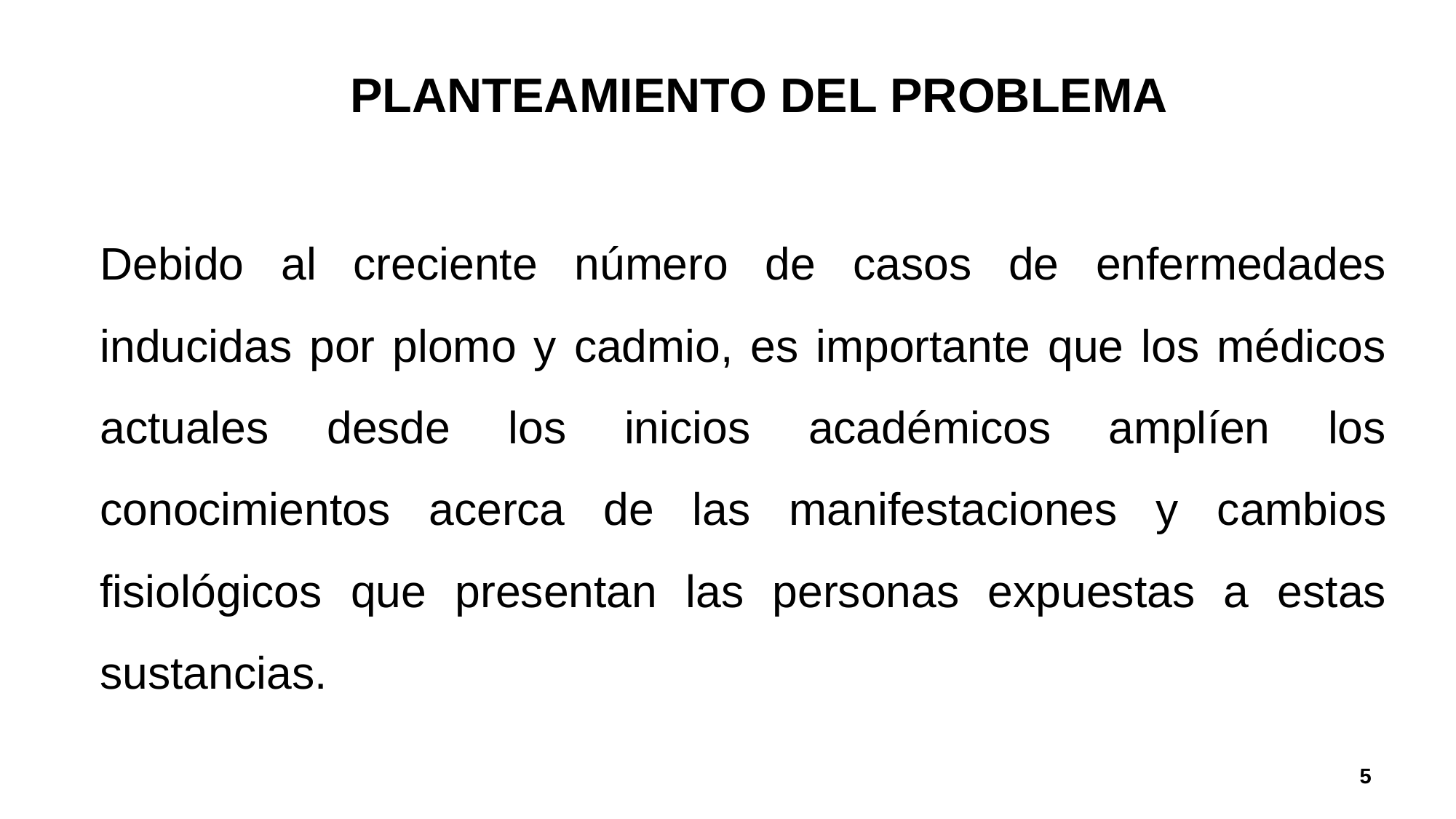

# PLANTEAMIENTO DEL PROBLEMA

Debido al creciente número de casos de enfermedades inducidas por plomo y cadmio, es importante que los médicos actuales desde los inicios académicos amplíen los conocimientos acerca de las manifestaciones y cambios fisiológicos que presentan las personas expuestas a estas sustancias.

5